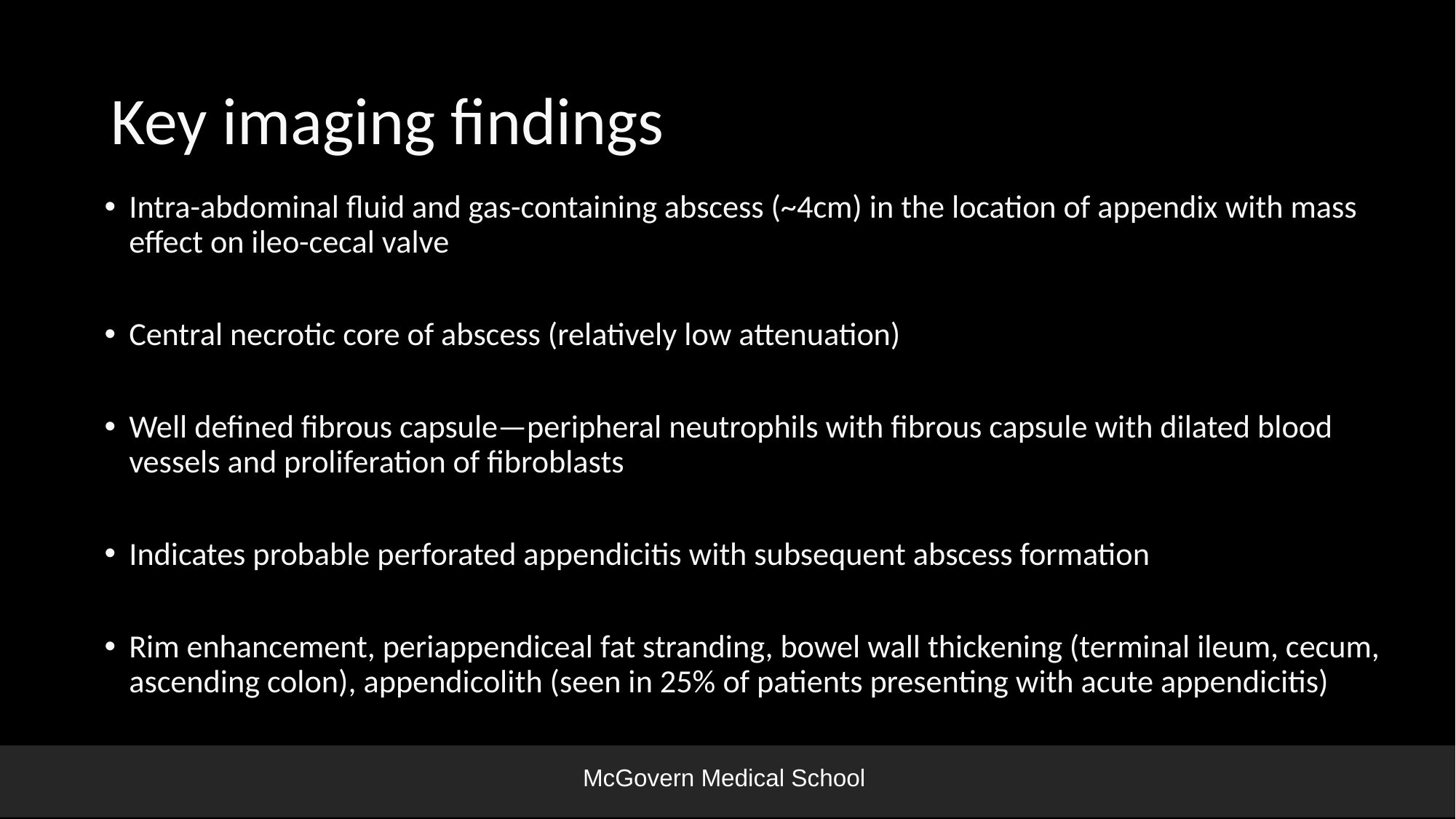

# Key imaging findings
Intra-abdominal fluid and gas-containing abscess (~4cm) in the location of appendix with mass effect on ileo-cecal valve

Central necrotic core of abscess (relatively low attenuation)

Well defined fibrous capsule—peripheral neutrophils with fibrous capsule with dilated blood vessels and proliferation of fibroblasts

Indicates probable perforated appendicitis with subsequent abscess formation

Rim enhancement, periappendiceal fat stranding, bowel wall thickening (terminal ileum, cecum, ascending colon), appendicolith (seen in 25% of patients presenting with acute appendicitis)